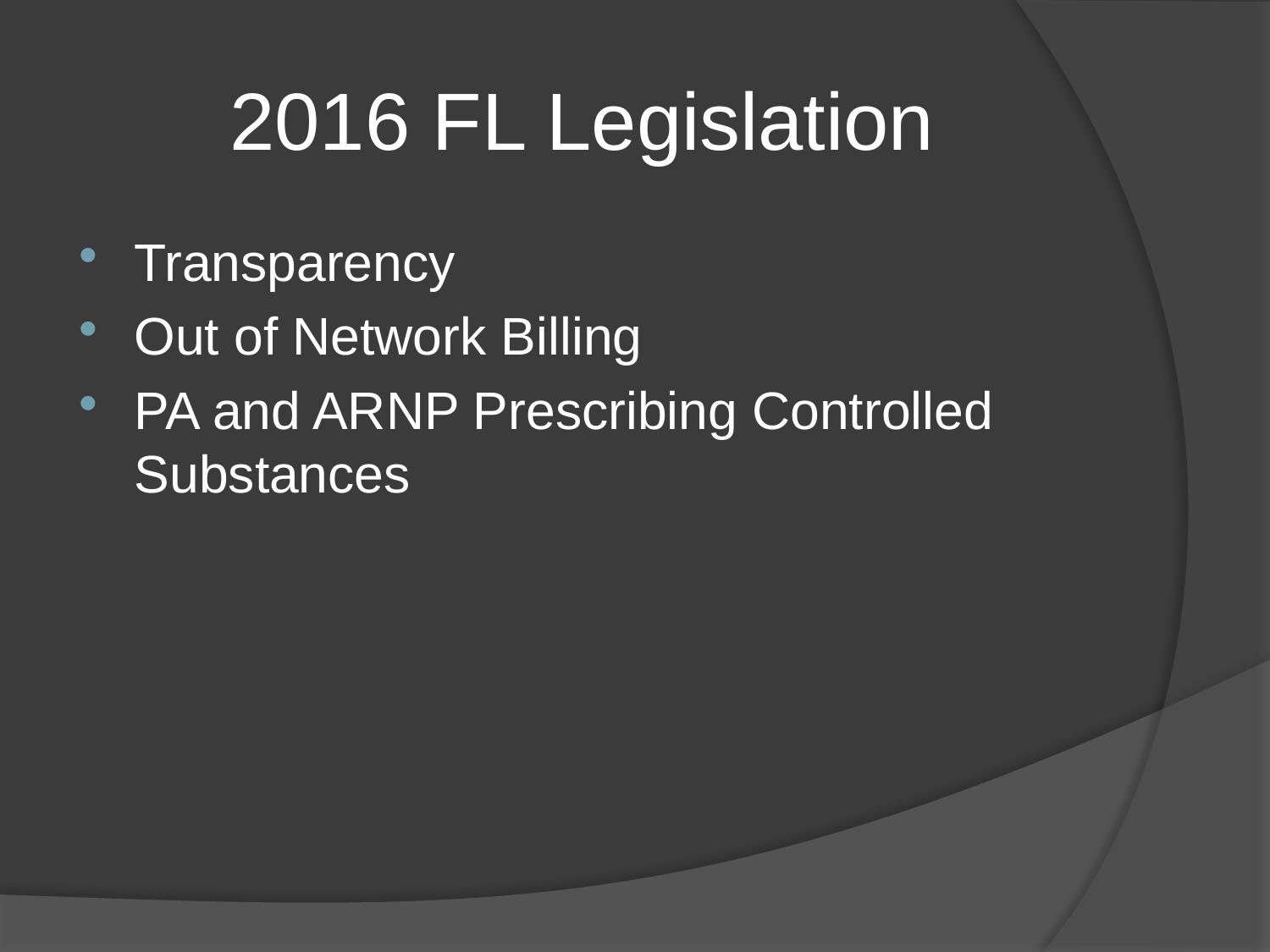

# 2016 FL Legislation
Transparency
Out of Network Billing
PA and ARNP Prescribing Controlled Substances